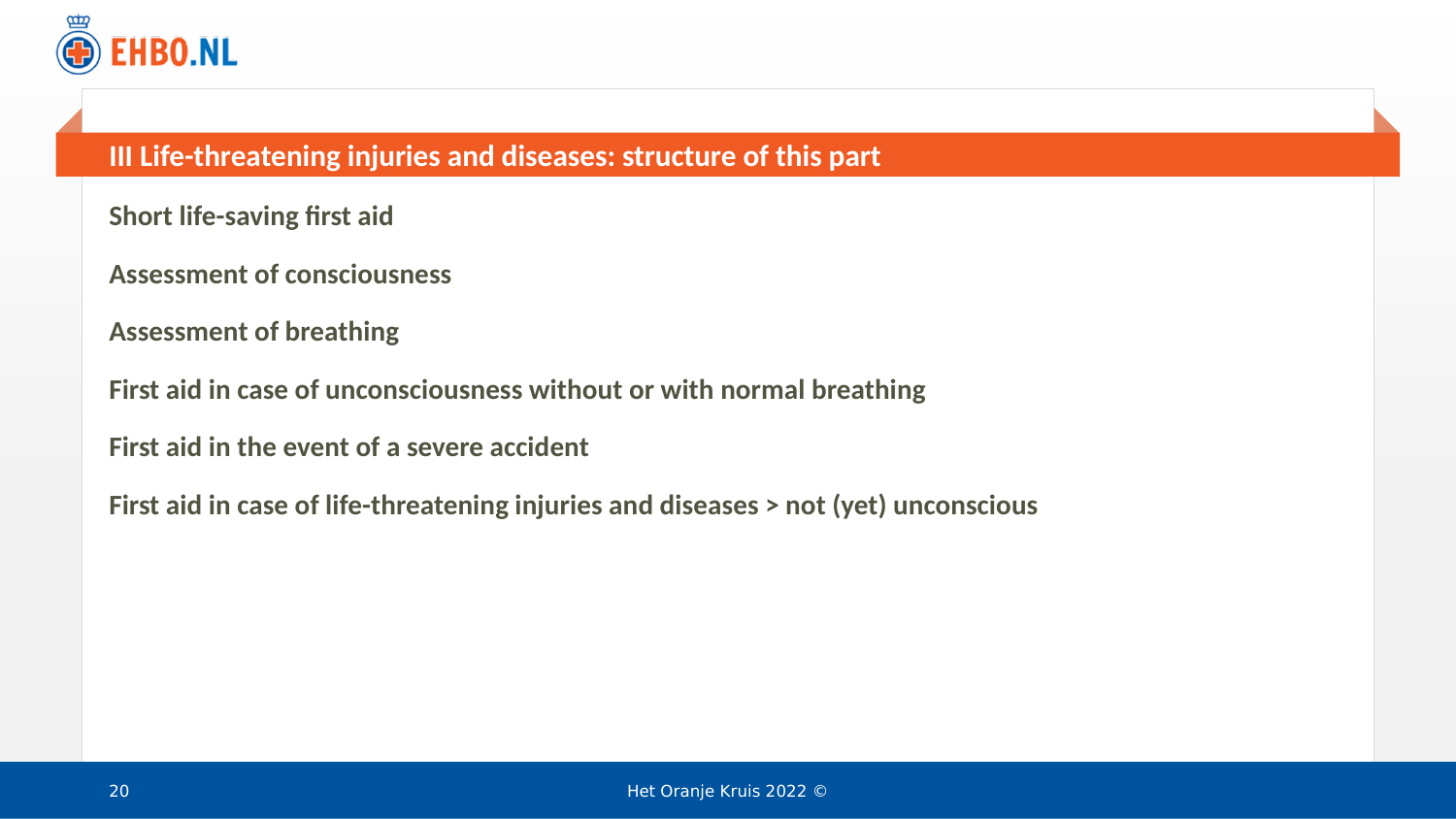

# III Life-threatening injuries and diseases: structure of this part
Short life-saving first aid
Assessment of consciousness
Assessment of breathing
First aid in case of unconsciousness without or with normal breathing
First aid in the event of a severe accident
First aid in case of life-threatening injuries and diseases > not (yet) unconscious
20
Het Oranje Kruis 2022 ©